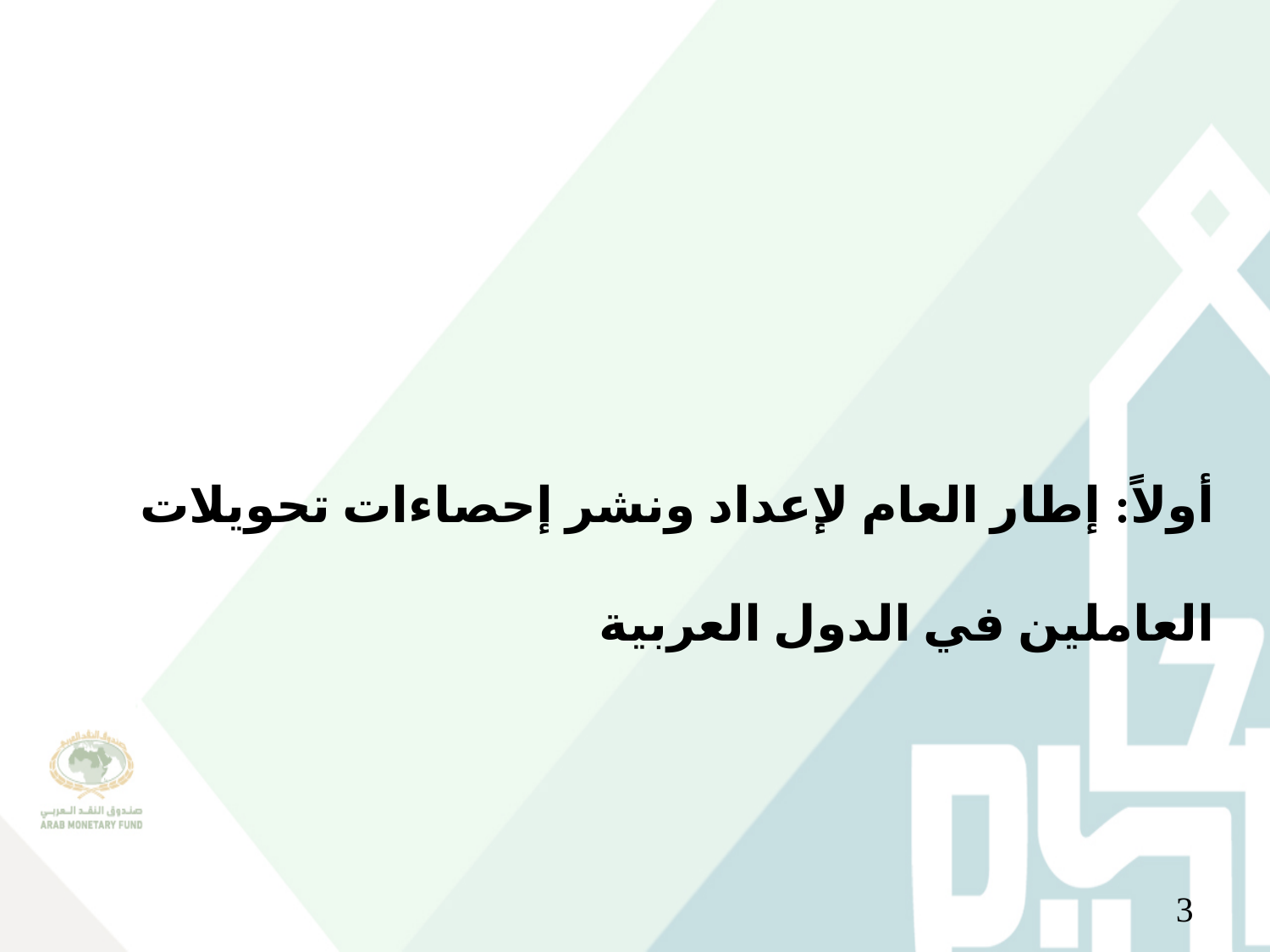

أولاً: إطار العام لإعداد ونشر إحصاءات تحويلات العاملين في الدول العربية

3